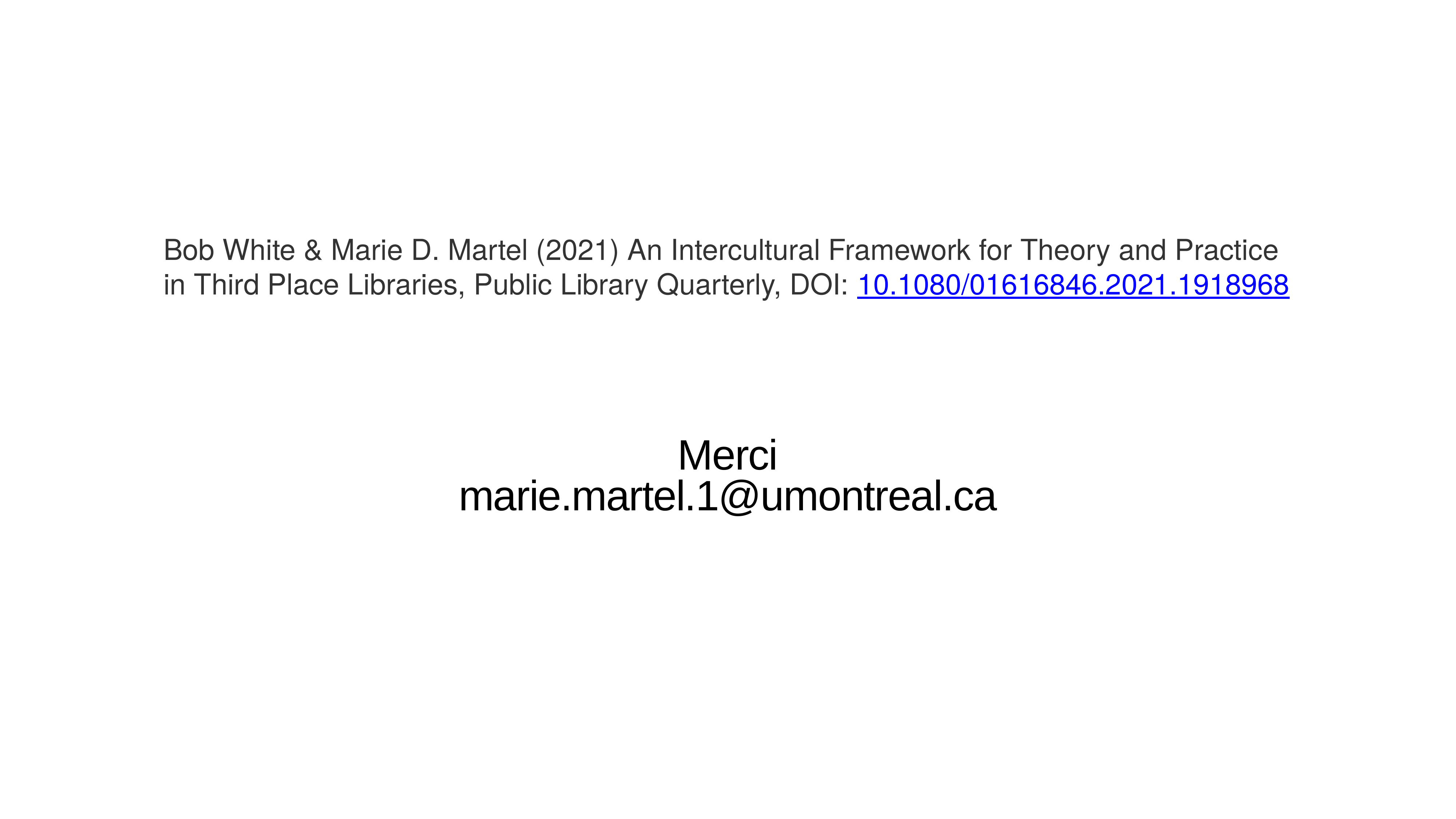

Bob White & Marie D. Martel (2021) An Intercultural Framework for Theory and Practice
in Third Place Libraries, Public Library Quarterly, DOI: 10.1080/01616846.2021.1918968
Merci
marie.martel.1@umontreal.ca